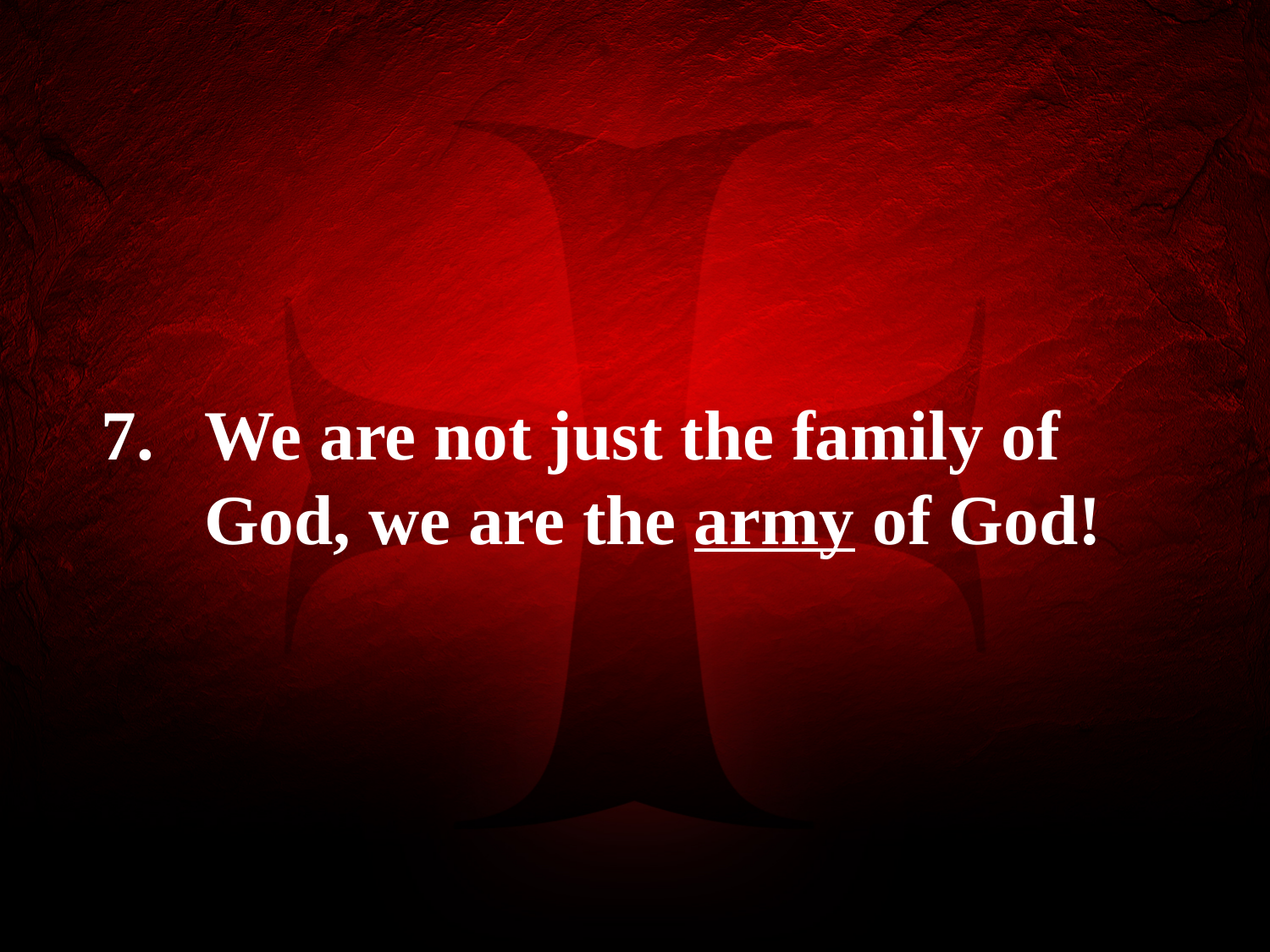

We are not just the family of God, we are the army of God!